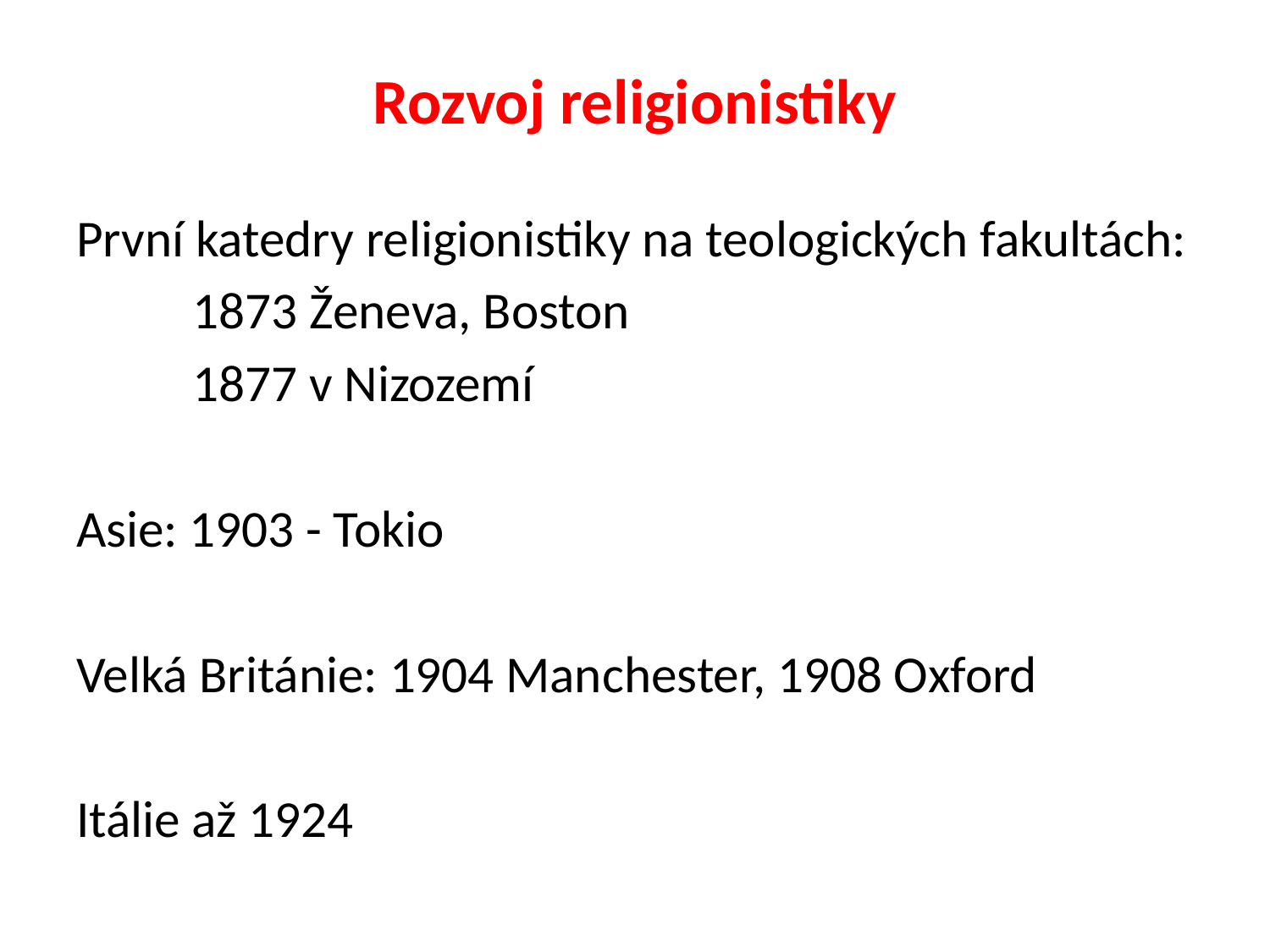

# Rozvoj religionistiky
První katedry religionistiky na teologických fakultách:
	1873 Ženeva, Boston
	1877 v Nizozemí

Asie: 1903 - Tokio

Velká Británie: 1904 Manchester, 1908 Oxford

Itálie až 1924